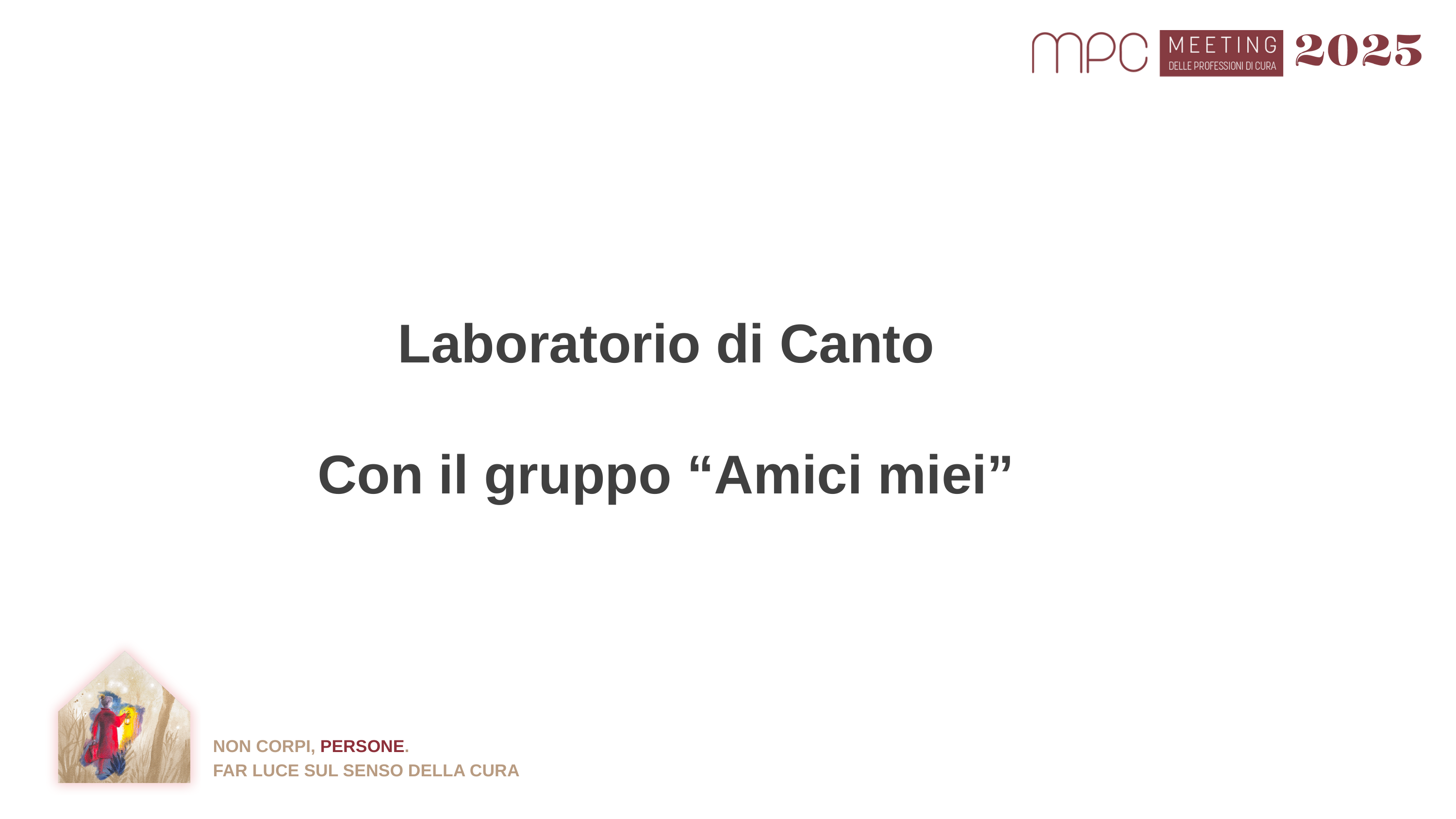

Laboratorio di Canto

Con il gruppo “Amici miei”

NON CORPI, PERSONE.
FAR LUCE SUL SENSO DELLA CURA